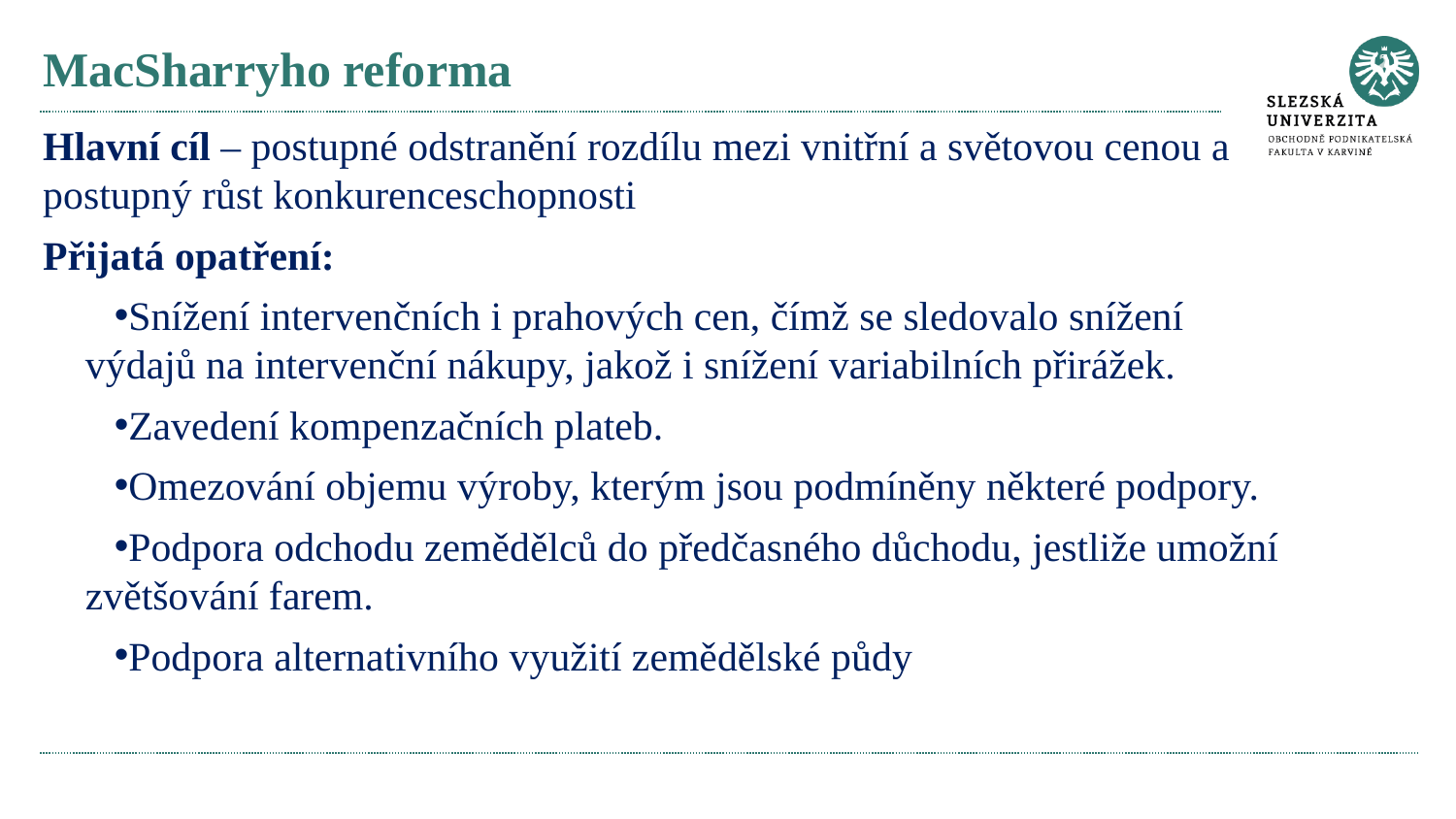

# MacSharryho reforma
Hlavní cíl – postupné odstranění rozdílu mezi vnitřní a světovou cenou a postupný růst konkurenceschopnosti
Přijatá opatření:
Snížení intervenčních i prahových cen, čímž se sledovalo snížení výdajů na intervenční nákupy, jakož i snížení variabilních přirážek.
Zavedení kompenzačních plateb.
Omezování objemu výroby, kterým jsou podmíněny některé podpory.
Podpora odchodu zemědělců do předčasného důchodu, jestliže umožní zvětšování farem.
Podpora alternativního využití zemědělské půdy